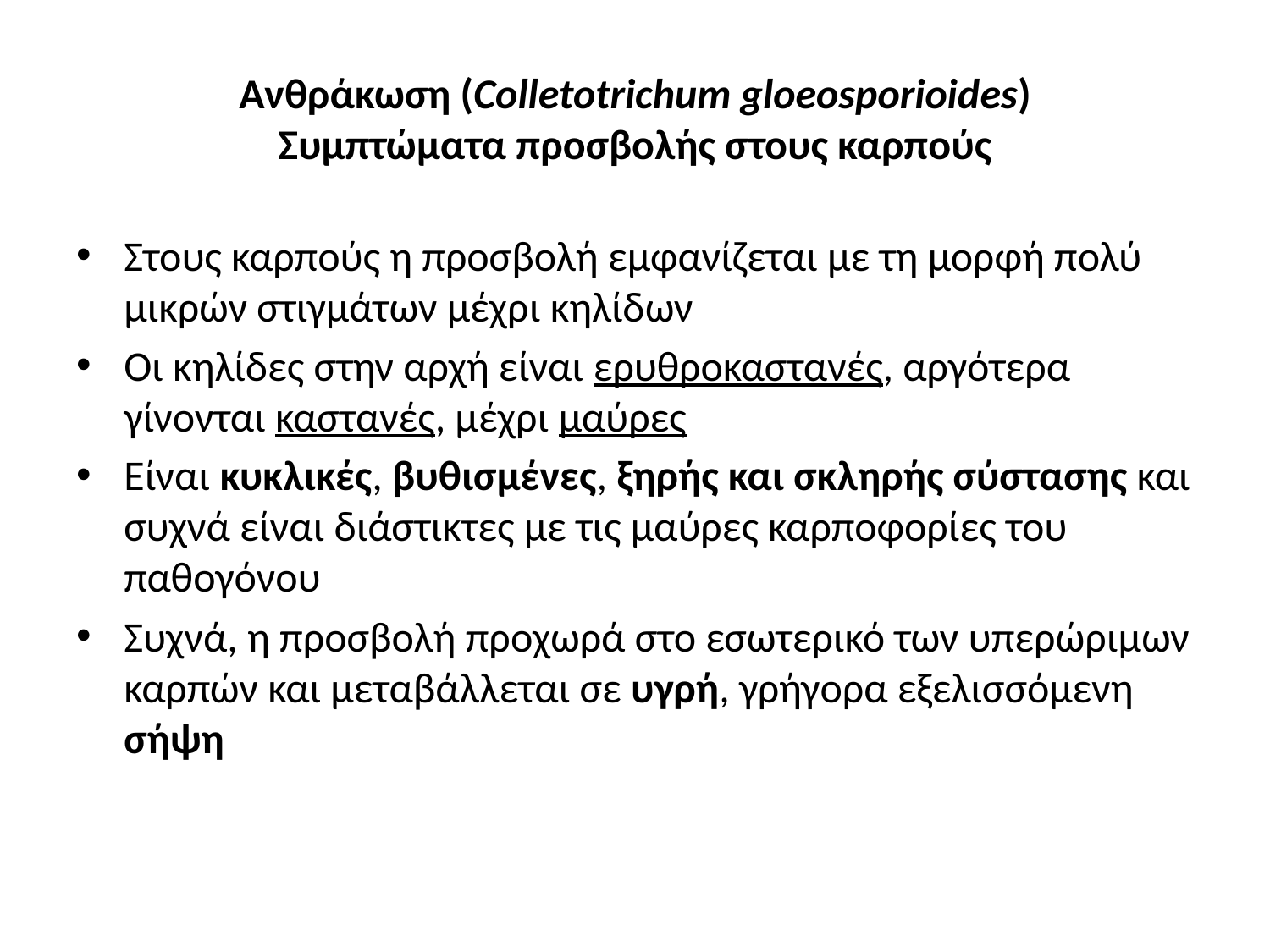

# Ανθράκωση (Colletotrichum gloeosporioides) Συμπτώματα προσβολής στους καρπούς
Στους καρπούς η προσβολή εμφανίζεται με τη μορφή πολύ μικρών στιγμάτων μέχρι κηλίδων
Οι κηλίδες στην αρχή είναι ερυθροκαστανές, αργότερα γίνονται καστανές, μέχρι μαύρες
Είναι κυκλικές, βυθισμένες, ξηρής και σκληρής σύστασης και συχνά είναι διάστικτες με τις μαύρες καρποφορίες του παθογόνου
Συχνά, η προσβολή προχωρά στο εσωτερικό των υπερώριμων καρπών και μεταβάλλεται σε υγρή, γρήγορα εξελισσόμενη σήψη